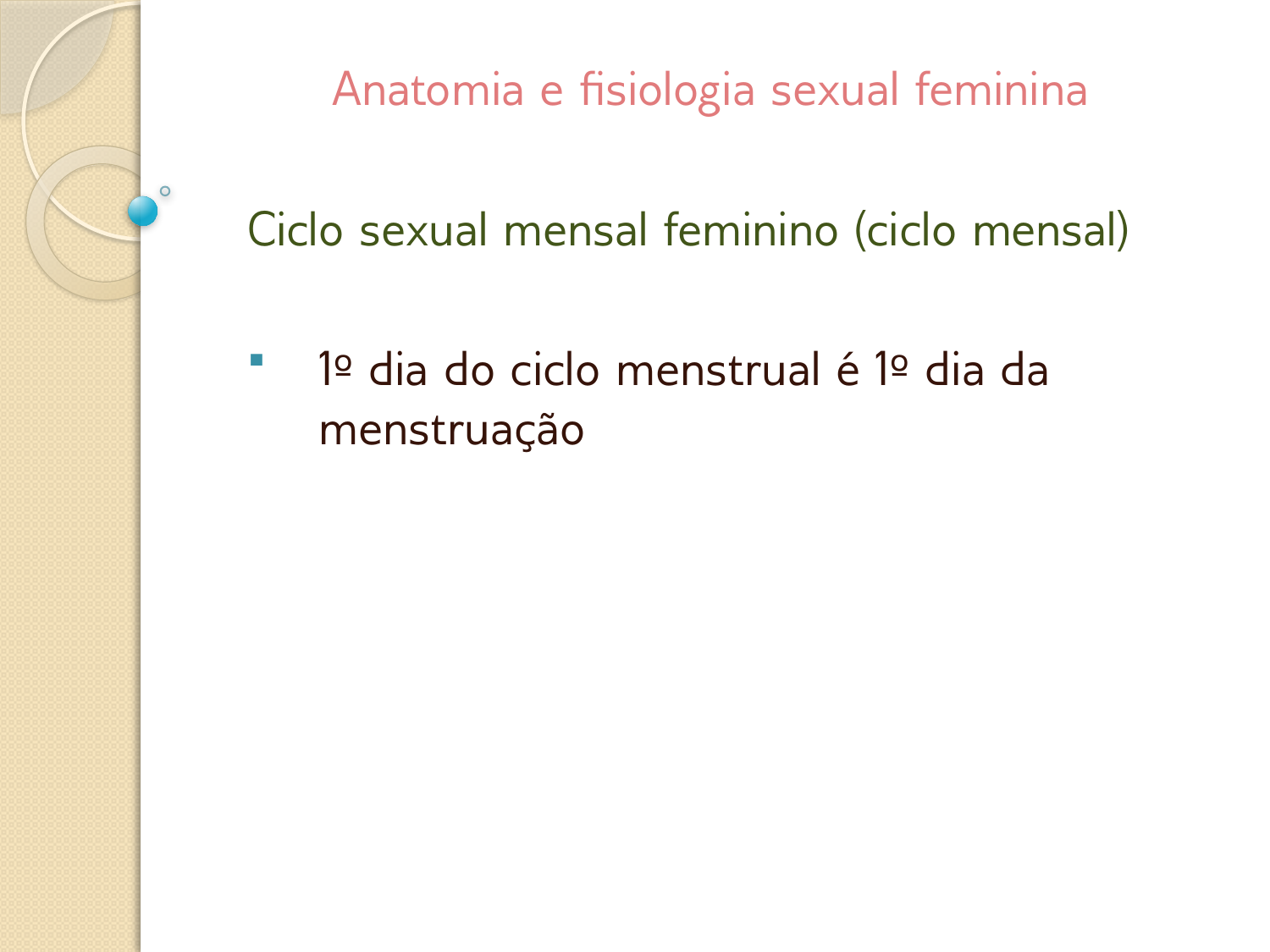

Anatomia e fisiologia sexual feminina
Ciclo sexual mensal feminino (ciclo mensal)

1º dia do ciclo menstrual é 1º dia da menstruação